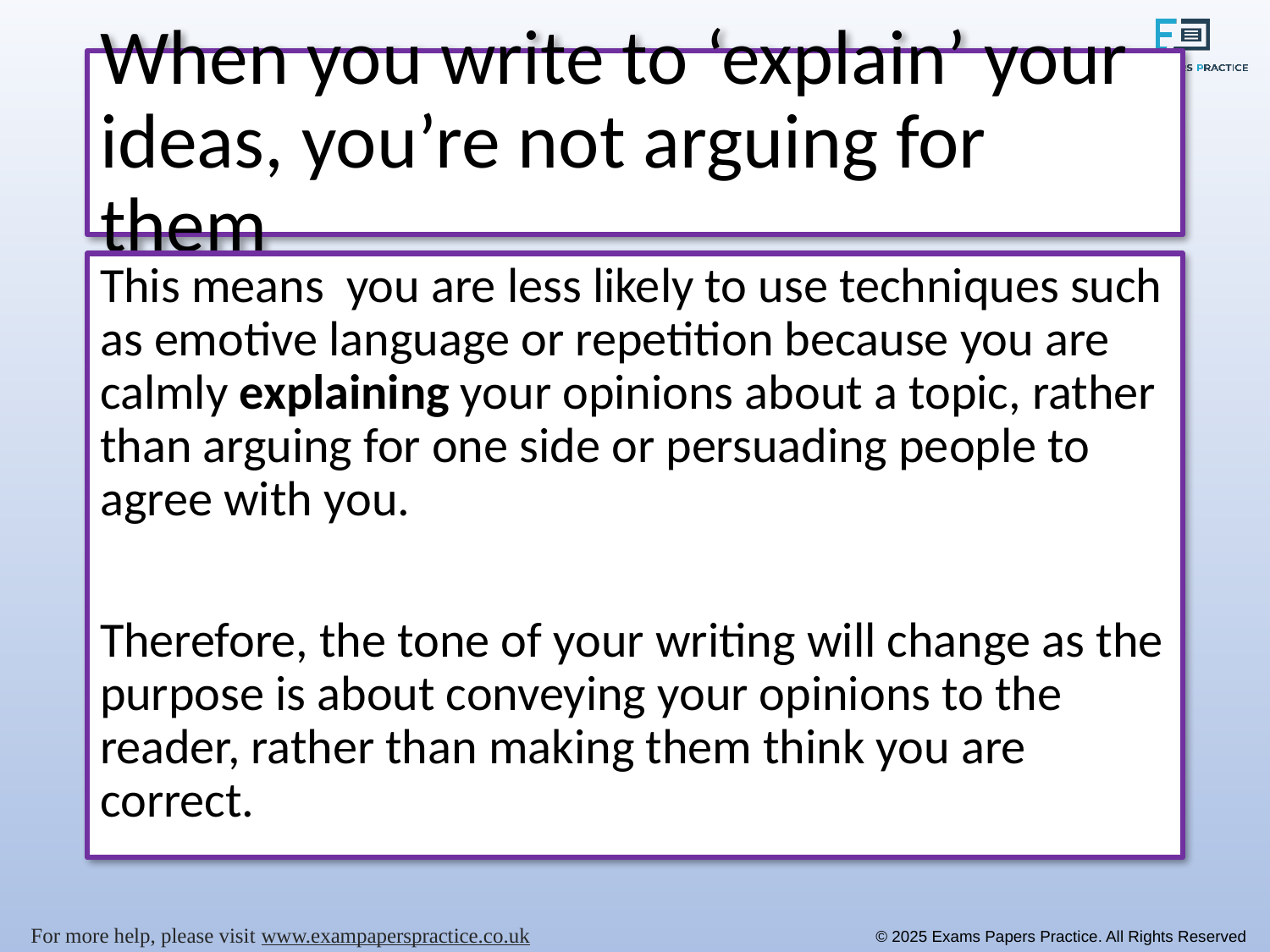

# When you write to ‘explain’ your ideas, you’re not arguing for them
This means  you are less likely to use techniques such as emotive language or repetition because you are calmly explaining your opinions about a topic, rather than arguing for one side or persuading people to agree with you.

Therefore, the tone of your writing will change as the purpose is about conveying your opinions to the reader, rather than making them think you are correct.